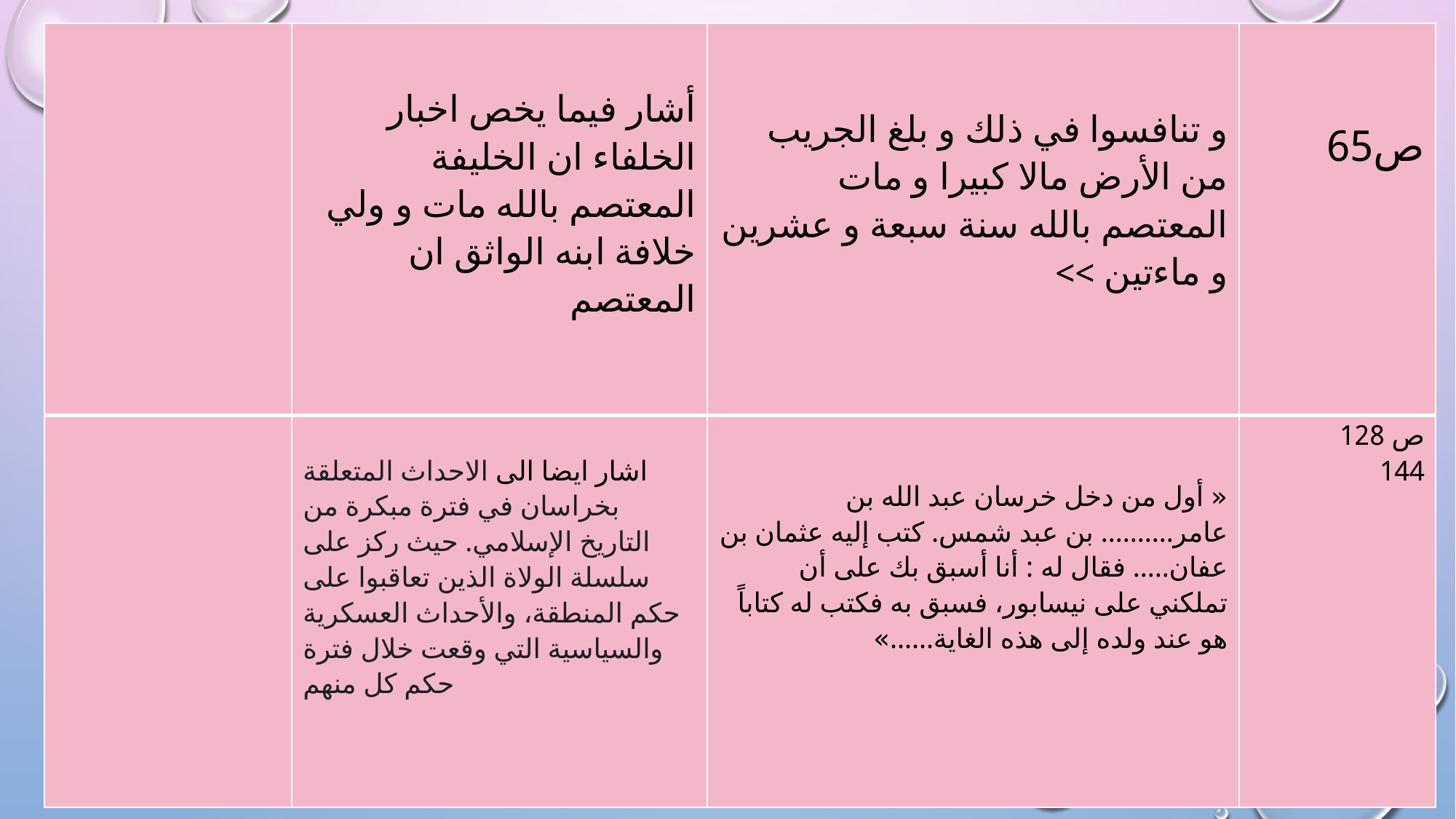

|  | أشار فيما يخص اخبار الخلفاء ان الخليفة المعتصم بالله مات و ولي خلافة ابنه الواثق ان المعتصم | و تنافسوا في ذلك و بلغ الجريب من الأرض مالا كبيرا و مات المعتصم بالله سنة سبعة و عشرين و ماءتين >> | ص65 |
| --- | --- | --- | --- |
|  | اشار ايضا الى الاحداث المتعلقة بخراسان في فترة مبكرة من التاريخ الإسلامي. حيث ركز على سلسلة الولاة الذين تعاقبوا على حكم المنطقة، والأحداث العسكرية والسياسية التي وقعت خلال فترة حكم كل منهم | « أول من دخل خرسان عبد الله بن عامر.......... بن عبد شمس. كتب إليه عثمان بن عفان..... فقال له : أنا أسبق بك على أن تملكني على نیسابور، فسبق به فكتب له كتاباً هو عند ولده إلى هذه الغاية......» | ص 128 144 |